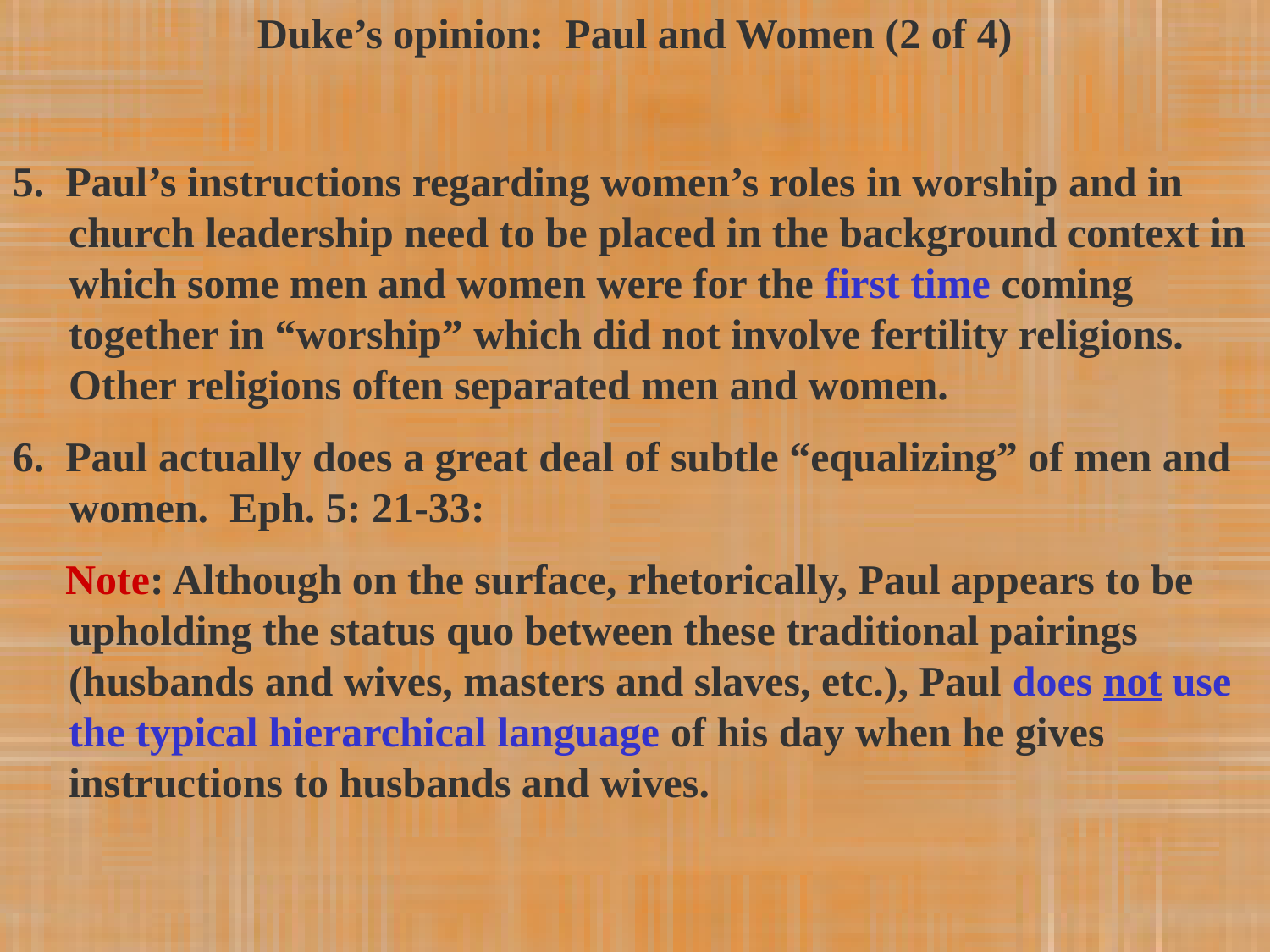

Duke’s opinion:  Paul and Women (2 of 4)
5.  Paul’s instructions regarding women’s roles in worship and in church leadership need to be placed in the background context in which some men and women were for the first time coming together in “worship” which did not involve fertility religions.  Other religions often separated men and women.
6.  Paul actually does a great deal of subtle “equalizing” of men and women.  Eph. 5: 21-33:
     Note: Although on the surface, rhetorically, Paul appears to be upholding the status quo between these traditional pairings (husbands and wives, masters and slaves, etc.), Paul does not use the typical hierarchical language of his day when he gives instructions to husbands and wives.